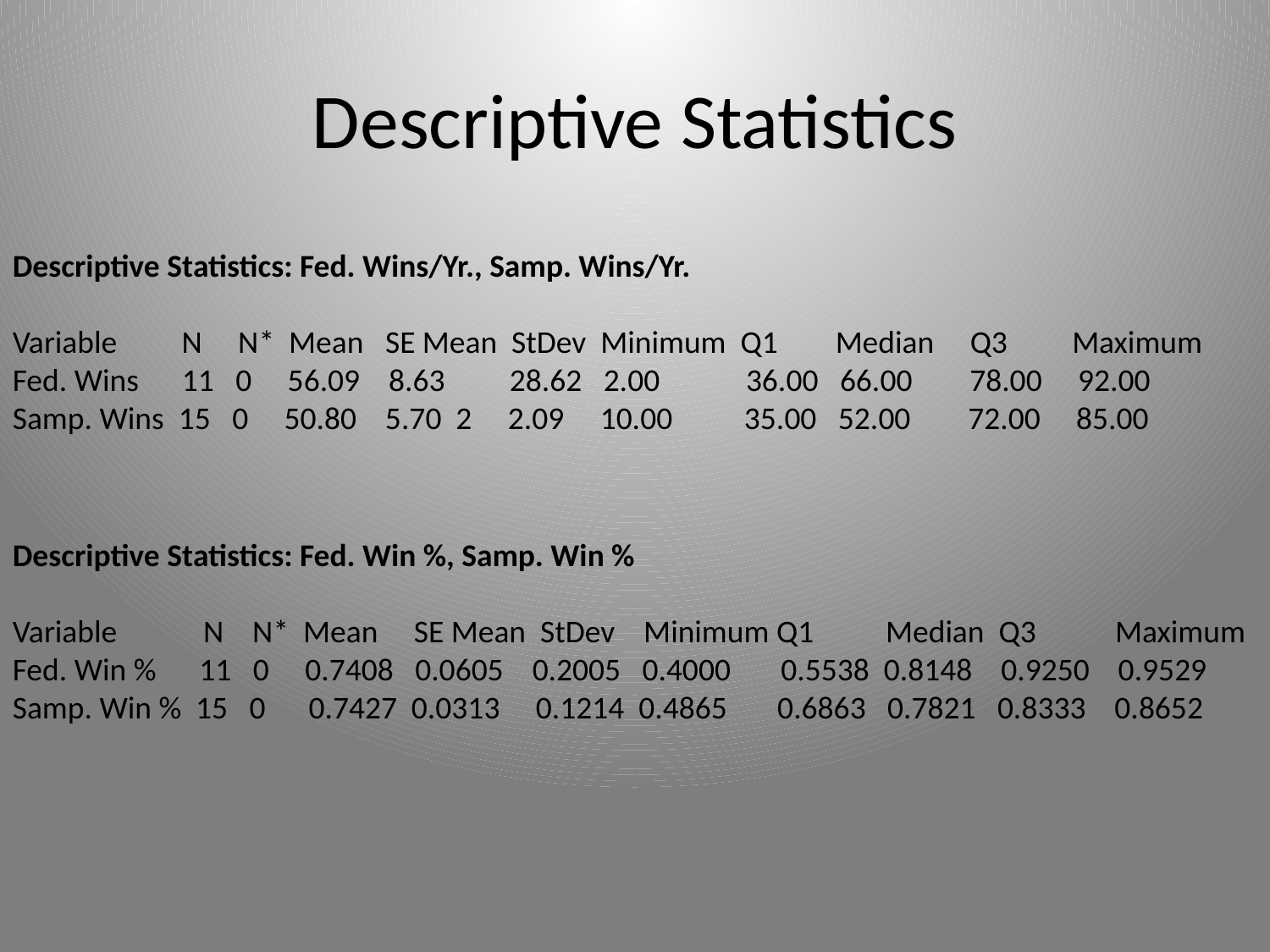

# Descriptive Statistics
Descriptive Statistics: Fed. Wins/Yr., Samp. Wins/Yr.

Variable         N     N*  Mean   SE Mean  StDev  Minimum  Q1        Median     Q3         Maximum
Fed. Wins      11   0     56.09    8.63         28.62   2.00            36.00   66.00        78.00     92.00
Samp. Wins  15   0     50.80    5.70  2     2.09     10.00          35.00   52.00        72.00     85.00
Descriptive Statistics: Fed. Win %, Samp. Win %

Variable            N    N*  Mean     SE Mean  StDev    Minimum Q1          Median  Q3           Maximum
Fed. Win %      11   0     0.7408   0.0605    0.2005   0.4000       0.5538  0.8148    0.9250    0.9529
Samp. Win %  15   0      0.7427  0.0313     0.1214  0.4865       0.6863   0.7821   0.8333    0.8652